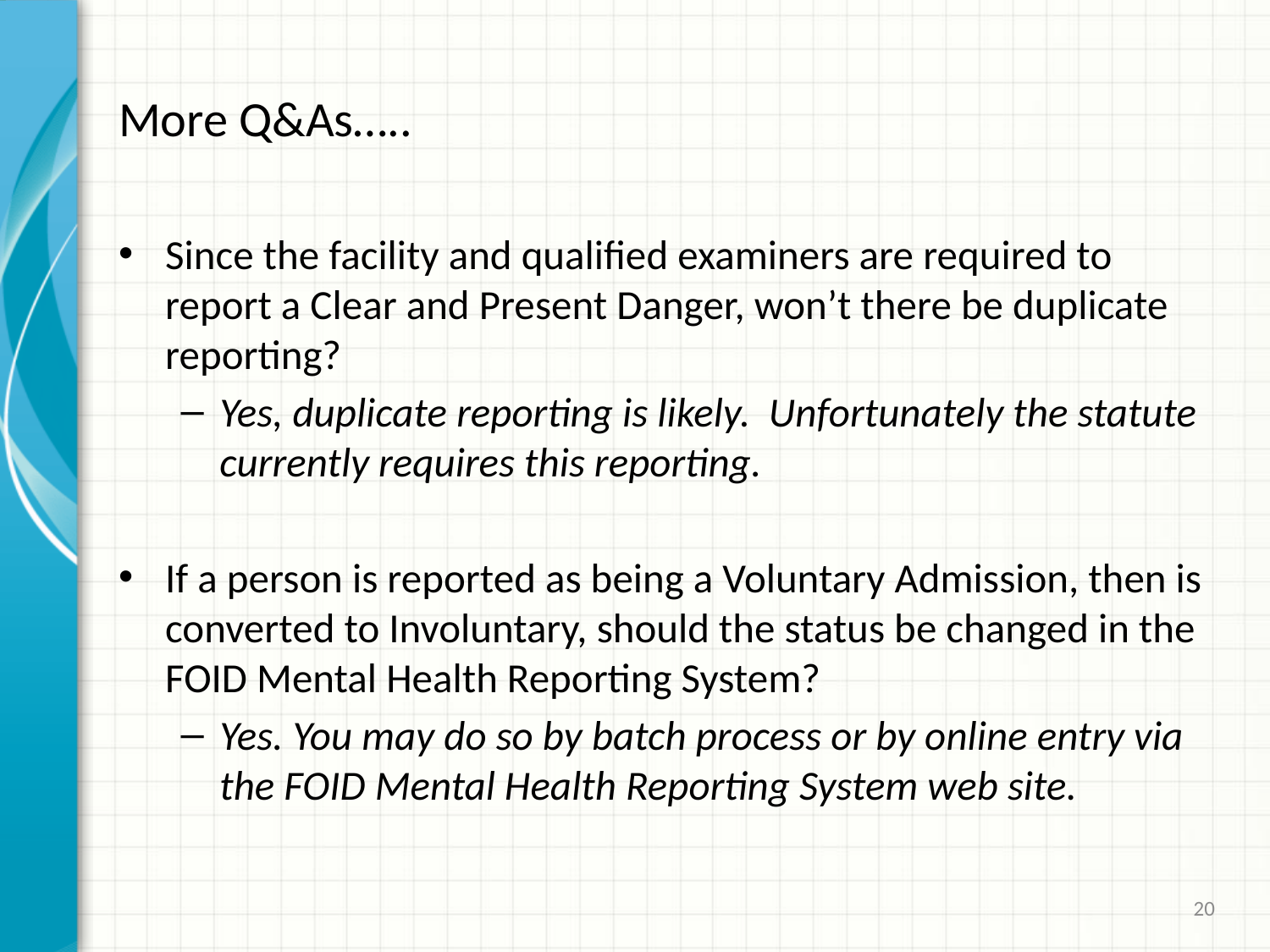

# More Q&As…..
Since the facility and qualified examiners are required to report a Clear and Present Danger, won’t there be duplicate reporting?
Yes, duplicate reporting is likely.  Unfortunately the statute currently requires this reporting.

If a person is reported as being a Voluntary Admission, then is converted to Involuntary, should the status be changed in the FOID Mental Health Reporting System?
Yes. You may do so by batch process or by online entry via the FOID Mental Health Reporting System web site.

20